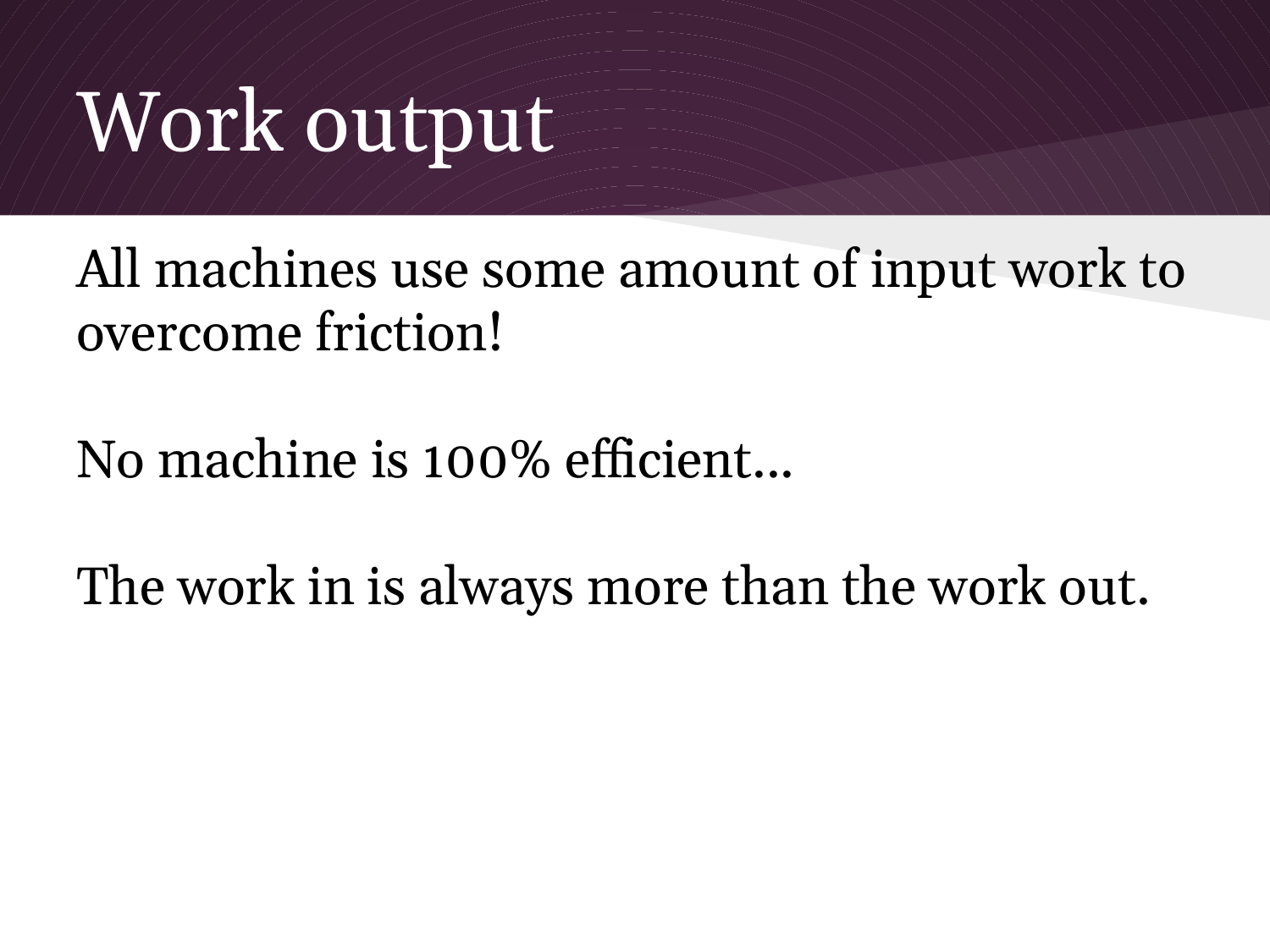

# Work output
All machines use some amount of input work to overcome friction!

No machine is 100% efficient...

The work in is always more than the work out.